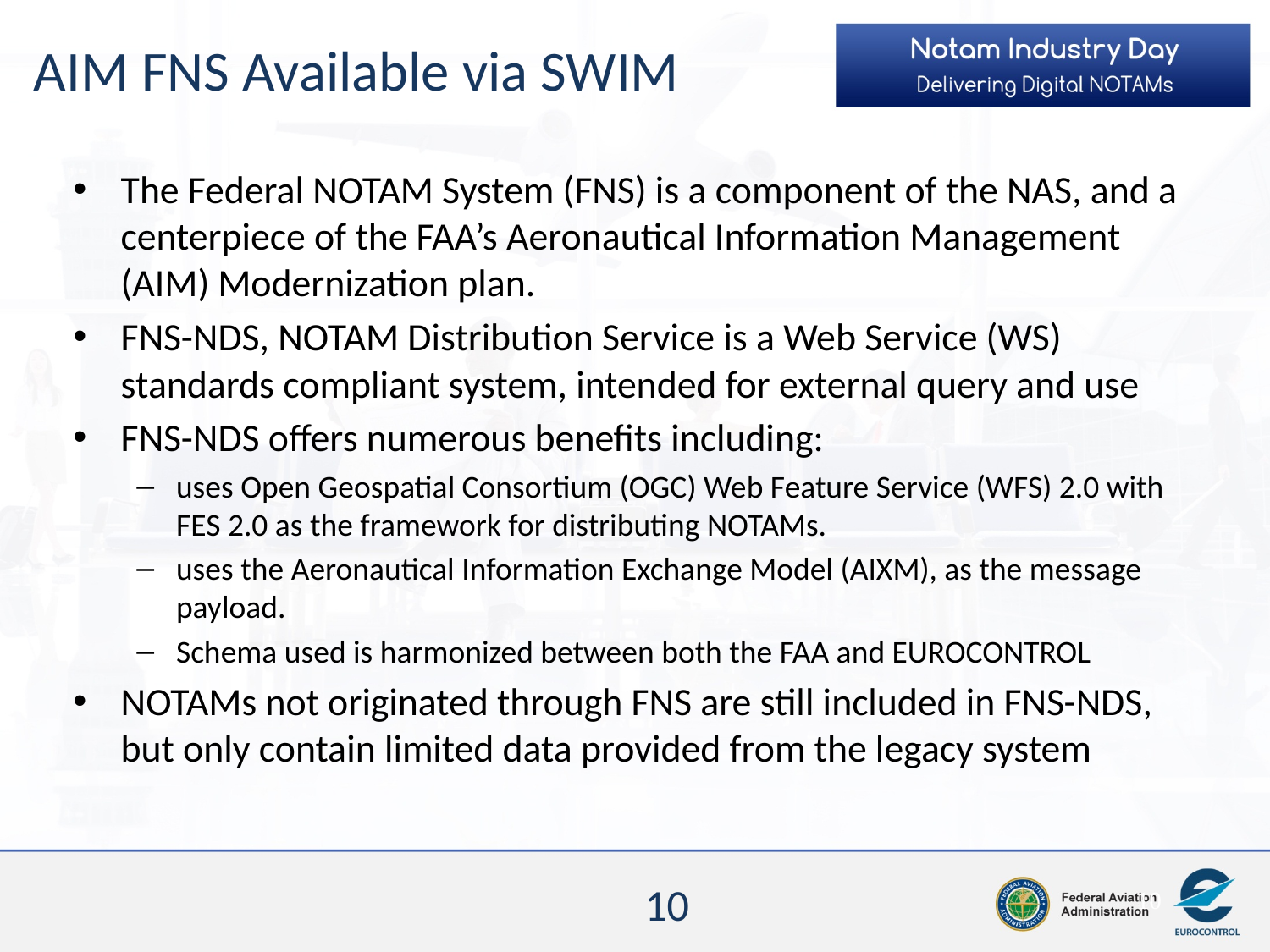

# AIM FNS Available via SWIM
The Federal NOTAM System (FNS) is a component of the NAS, and a centerpiece of the FAA’s Aeronautical Information Management (AIM) Modernization plan.
FNS-NDS, NOTAM Distribution Service is a Web Service (WS) standards compliant system, intended for external query and use
FNS-NDS offers numerous benefits including:
uses Open Geospatial Consortium (OGC) Web Feature Service (WFS) 2.0 with FES 2.0 as the framework for distributing NOTAMs.
uses the Aeronautical Information Exchange Model (AIXM), as the message payload.
Schema used is harmonized between both the FAA and EUROCONTROL
NOTAMs not originated through FNS are still included in FNS-NDS, but only contain limited data provided from the legacy system

10
10